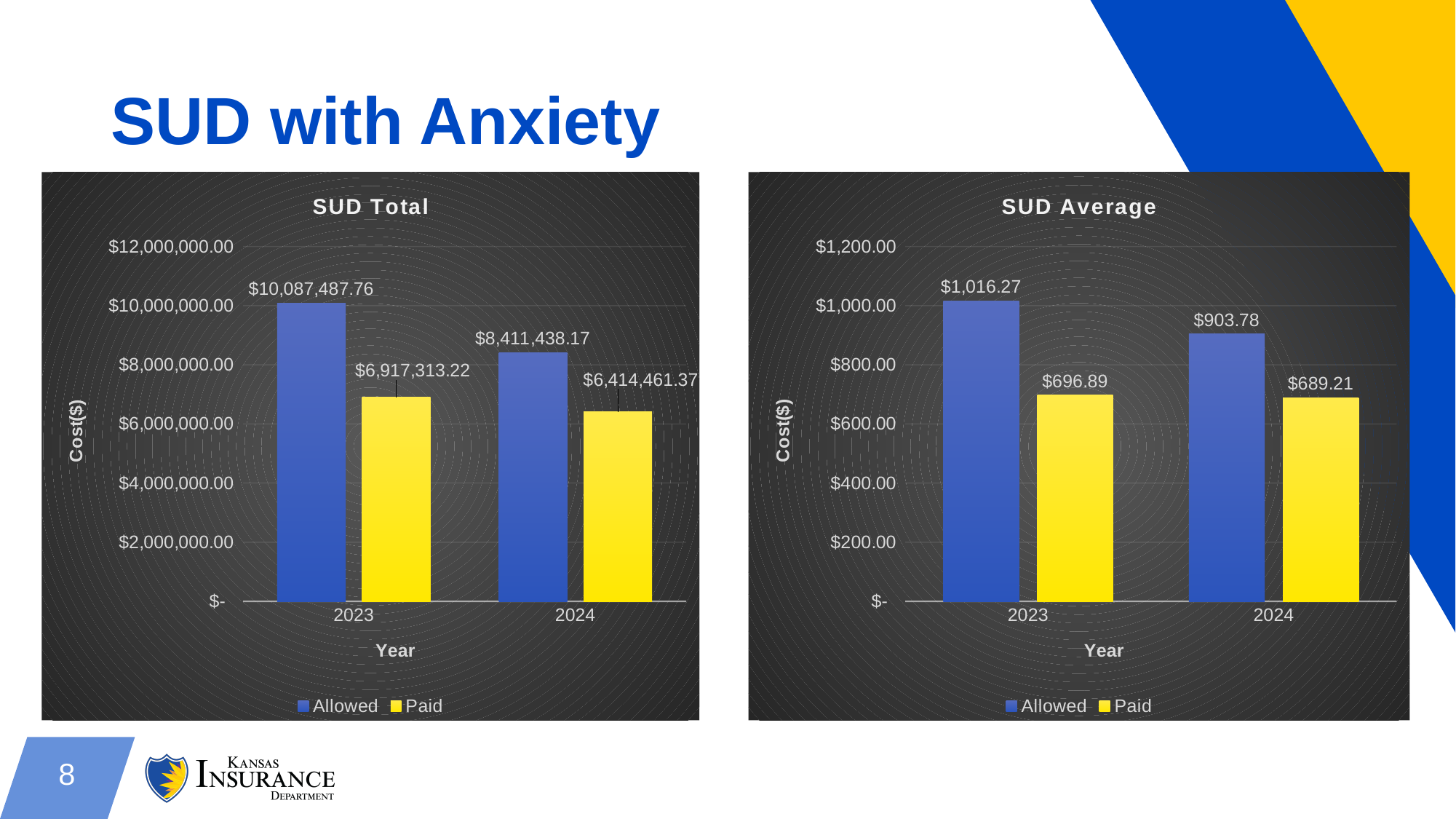

# SUD with Anxiety

### Chart: SUD Average

| Category | Allowed | Paid |
|---|---|---|
| 2023 | 1016.269167842031 | 696.8882953858553 |
| 2024 | 903.7754561083055 | 689.2082701192651 |

### Chart: SUD Total

| Category | Allowed | Paid |
|---|---|---|
| 2023 | 10087487.76 | 6917313.22 |
| 2024 | 8411438.17 | 6414461.37 |